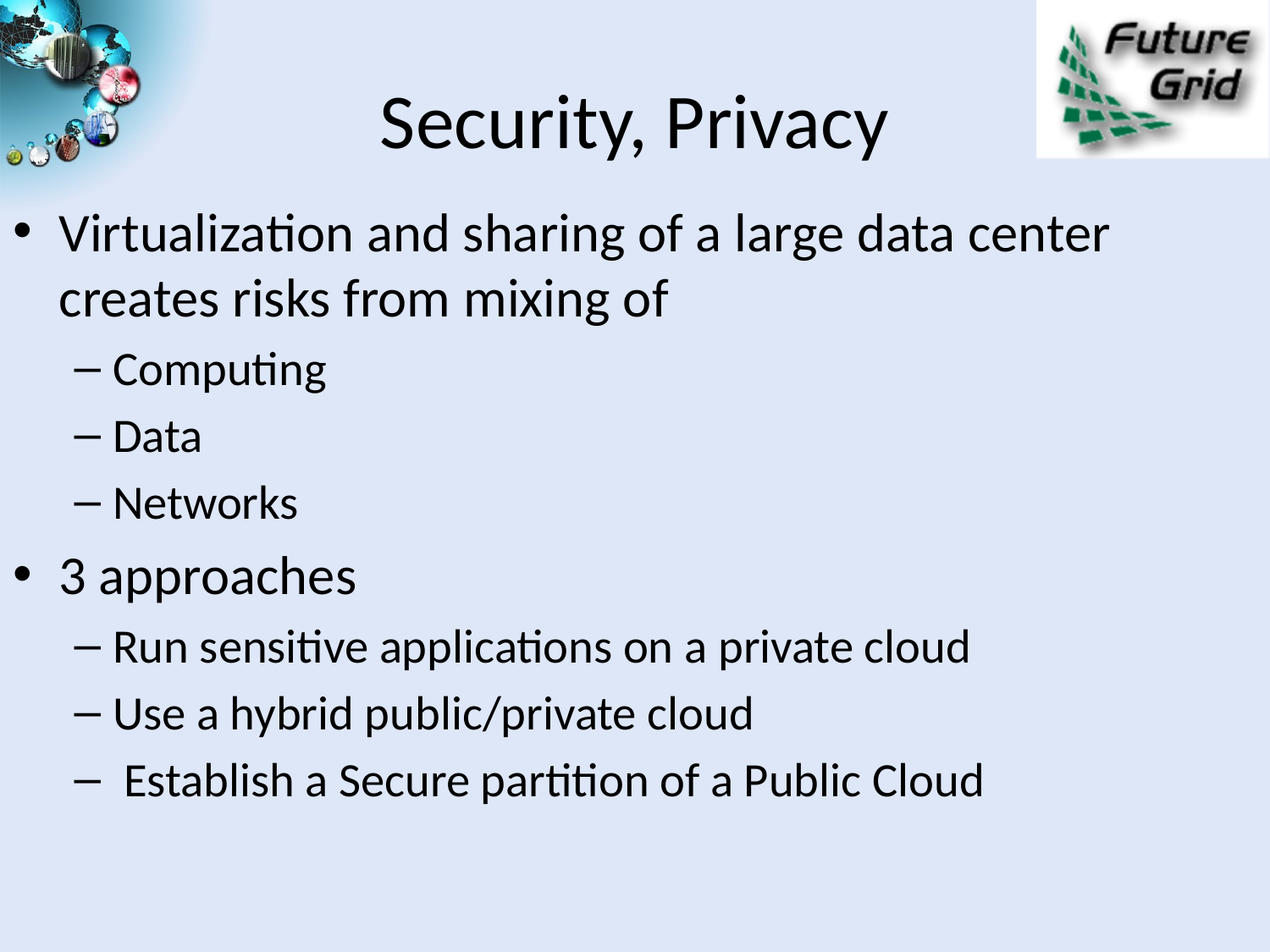

# Security, Privacy
Virtualization and sharing of a large data center creates risks from mixing of
Computing
Data
Networks
3 approaches
Run sensitive applications on a private cloud
Use a hybrid public/private cloud
 Establish a Secure partition of a Public Cloud